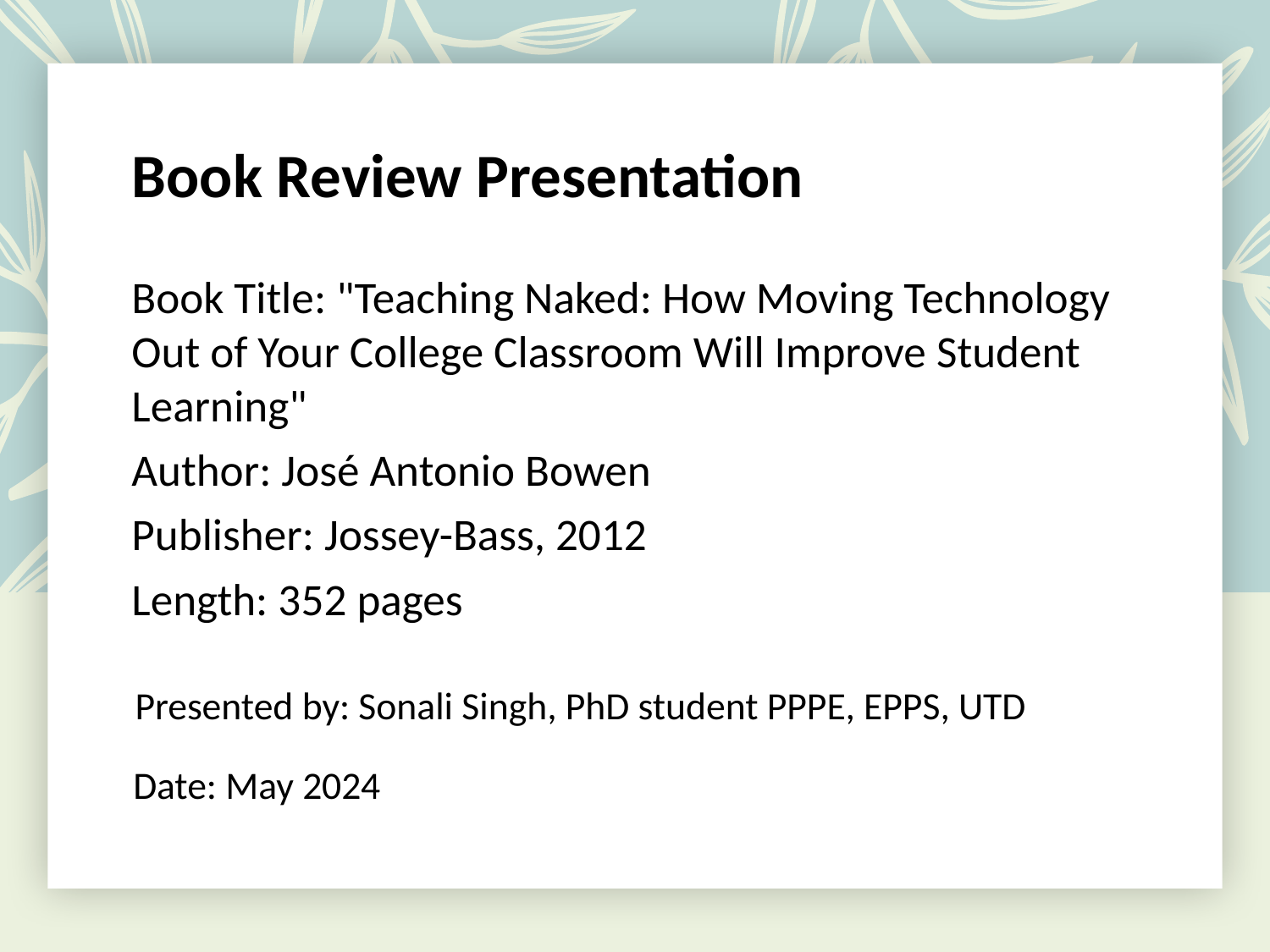

Book Review Presentation

Book Title: "Teaching Naked: How Moving Technology Out of Your College Classroom Will Improve Student Learning"
Author: José Antonio Bowen
Publisher: Jossey-Bass, 2012
Length: 352 pages

Presented by: Sonali Singh, PhD student PPPE, EPPS, UTD

Date: May 2024